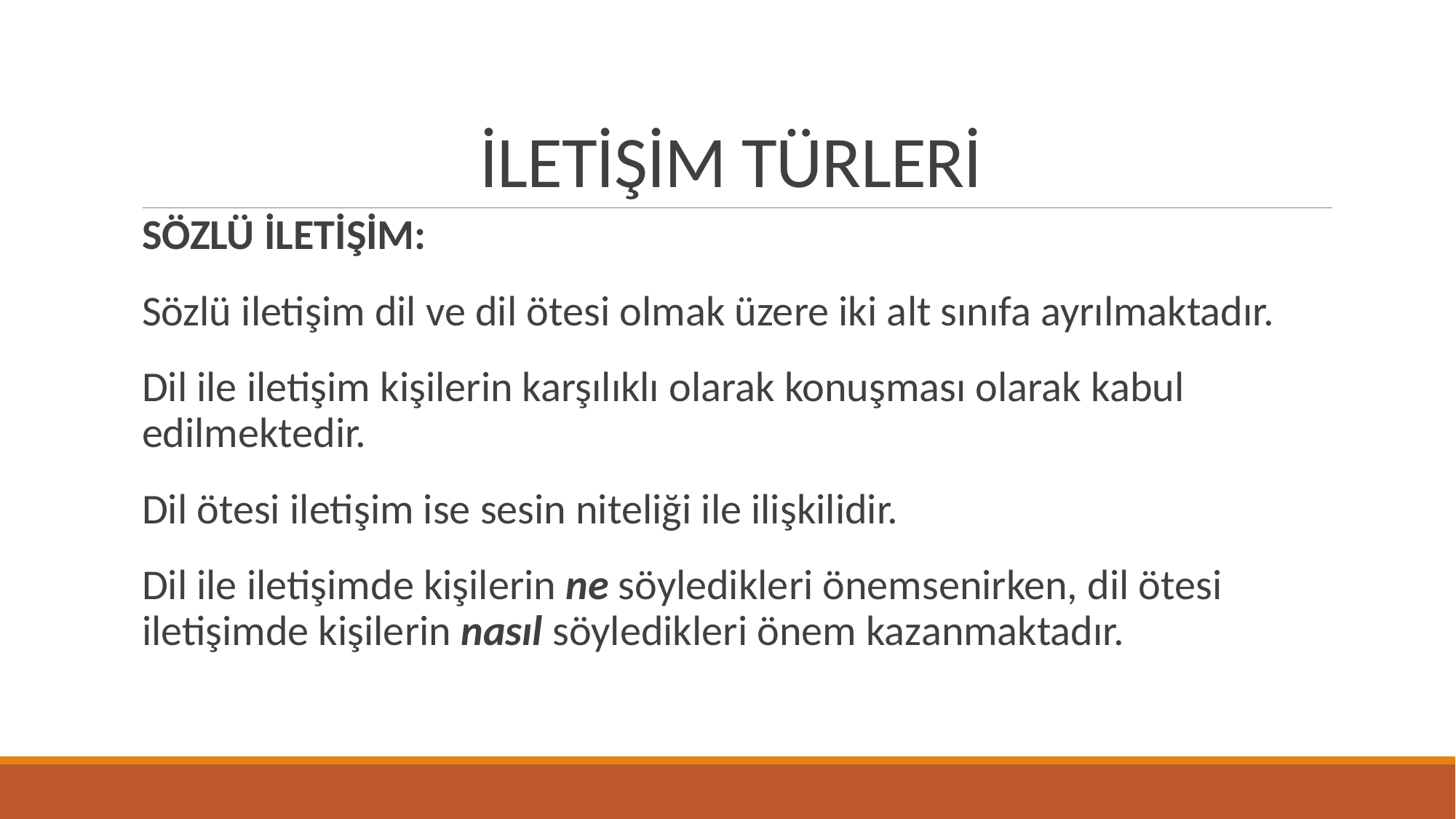

# İLETİŞİM TÜRLERİ
SÖZLÜ İLETİŞİM:
Sözlü iletişim dil ve dil ötesi olmak üzere iki alt sınıfa ayrılmaktadır.
Dil ile iletişim kişilerin karşılıklı olarak konuşması olarak kabul edilmektedir.
Dil ötesi iletişim ise sesin niteliği ile ilişkilidir.
Dil ile iletişimde kişilerin ne söyledikleri önemsenirken, dil ötesi iletişimde kişilerin nasıl söyledikleri önem kazanmaktadır.